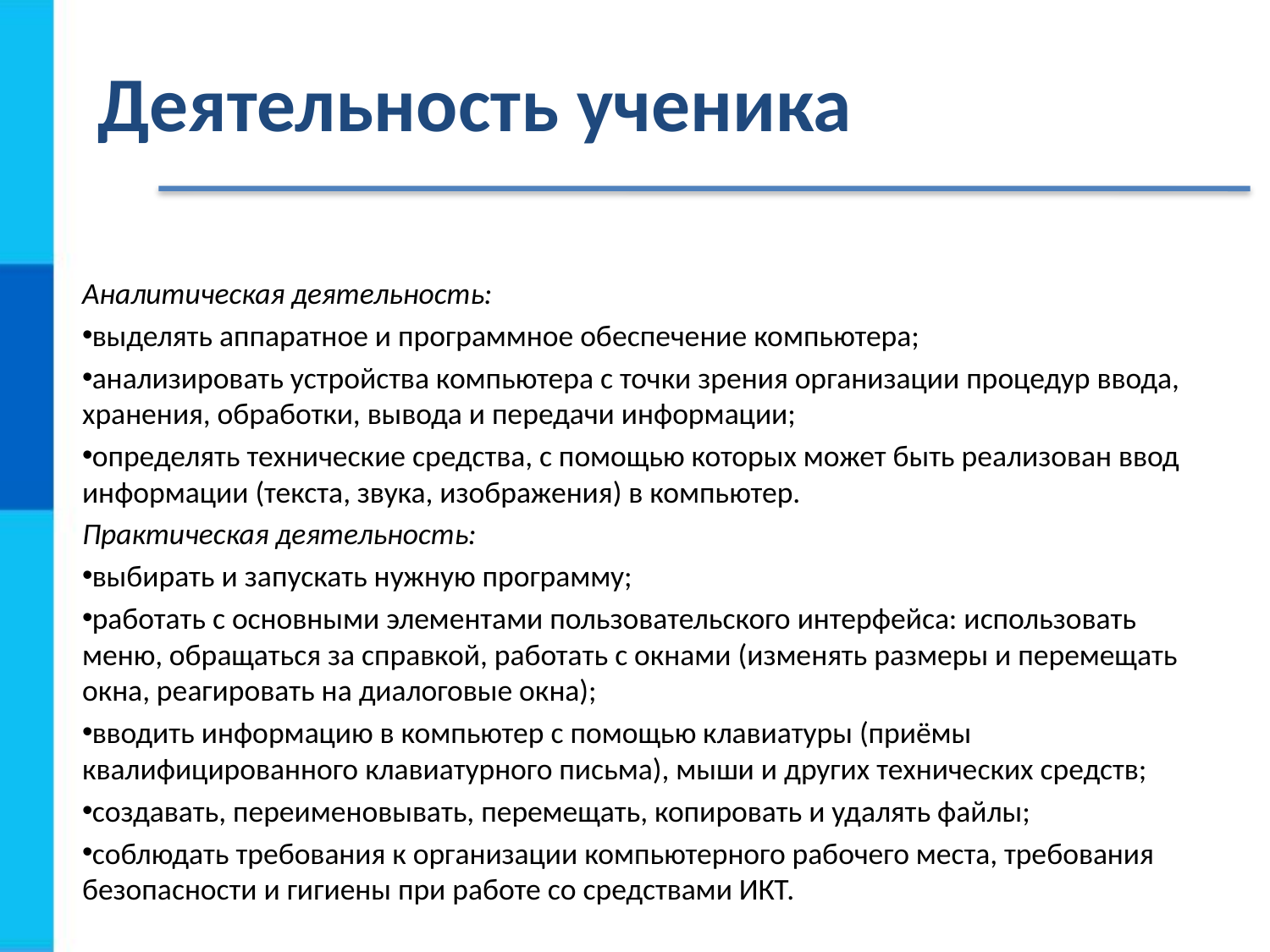

# Деятельность ученика
Аналитическая деятельность:
выделять аппаратное и программное обеспечение компьютера;
анализировать устройства компьютера с точки зрения организации процедур ввода, хранения, обработки, вывода и передачи информации;
определять технические средства, с помощью которых может быть реализован ввод информации (текста, звука, изображения) в компьютер.
Практическая деятельность:
выбирать и запускать нужную программу;
работать с основными элементами пользовательского интерфейса: использовать меню, обращаться за справкой, работать с окнами (изменять размеры и перемещать окна, реагировать на диалоговые окна);
вводить информацию в компьютер с помощью клавиатуры (приёмы квалифицированного клавиатурного письма), мыши и других технических средств;
создавать, переименовывать, перемещать, копировать и удалять файлы;
соблюдать требования к организации компьютерного рабочего места, требования безопасности и гигиены при работе со средствами ИКТ.